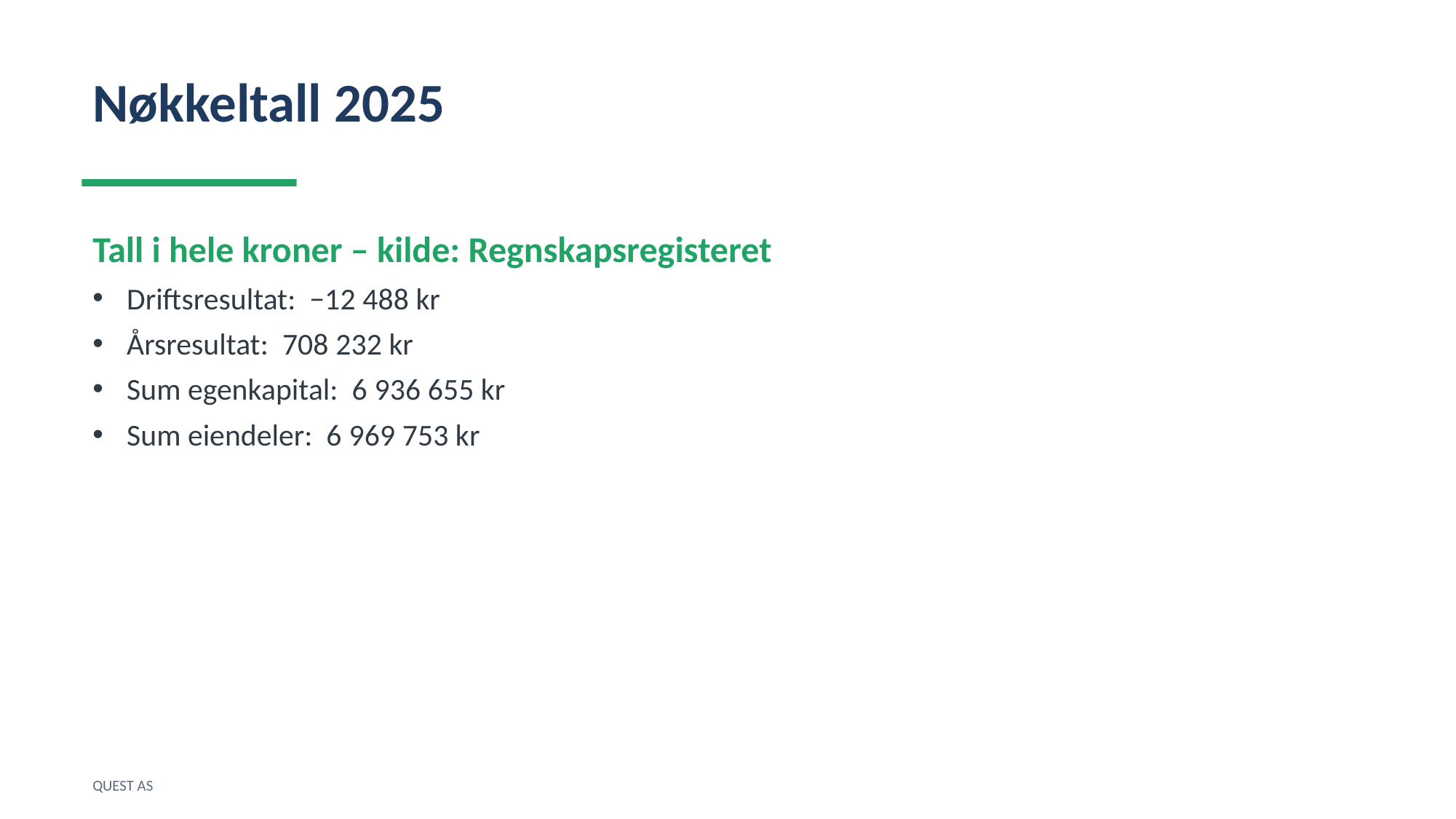

Nøkkeltall 2025

Tall i hele kroner – kilde: Regnskapsregisteret
Driftsresultat:  −12 488 kr
Årsresultat:  708 232 kr
Sum egenkapital:  6 936 655 kr
Sum eiendeler:  6 969 753 kr
QUEST AS